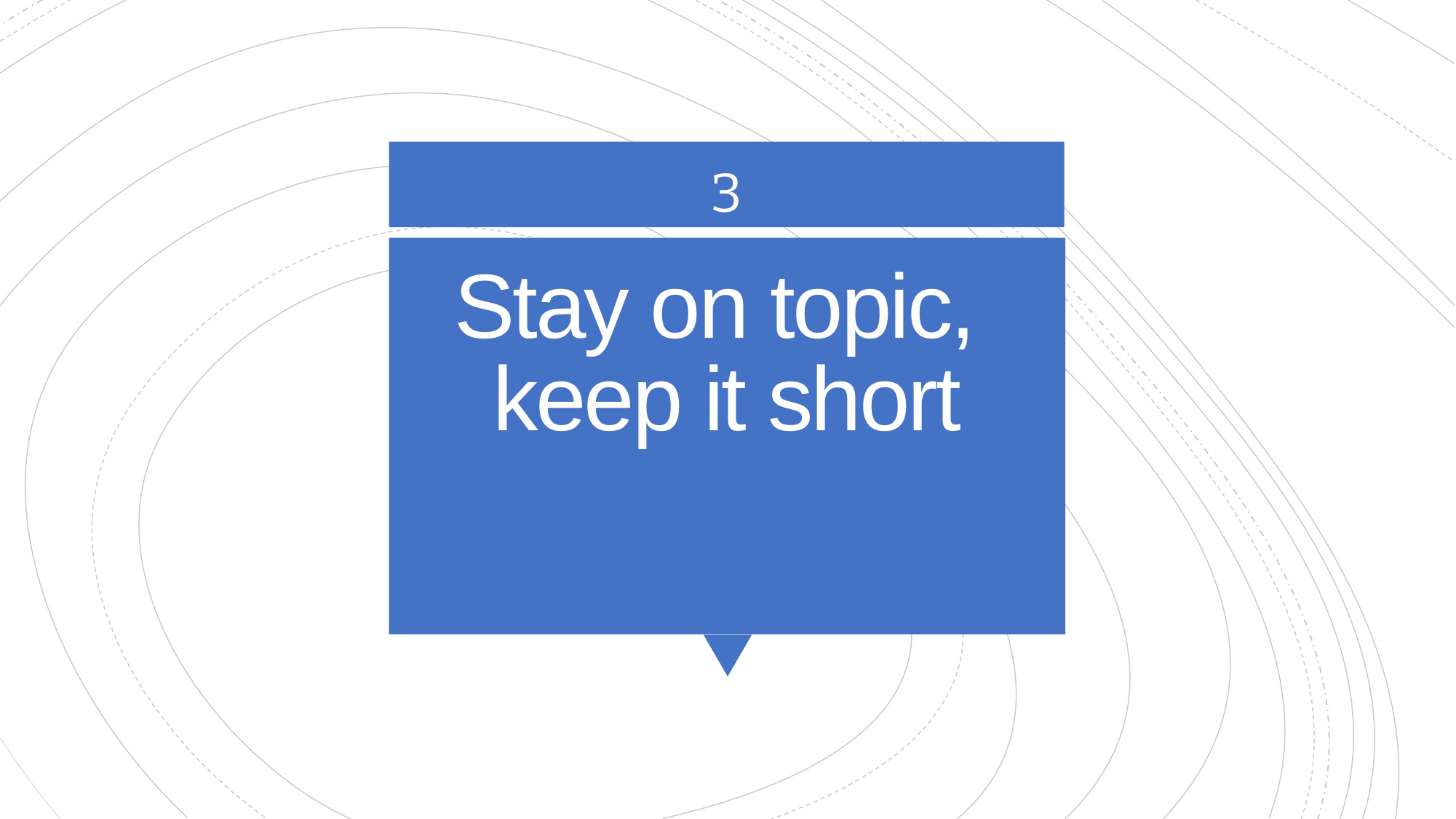

3
# Stay on topic, keep it short